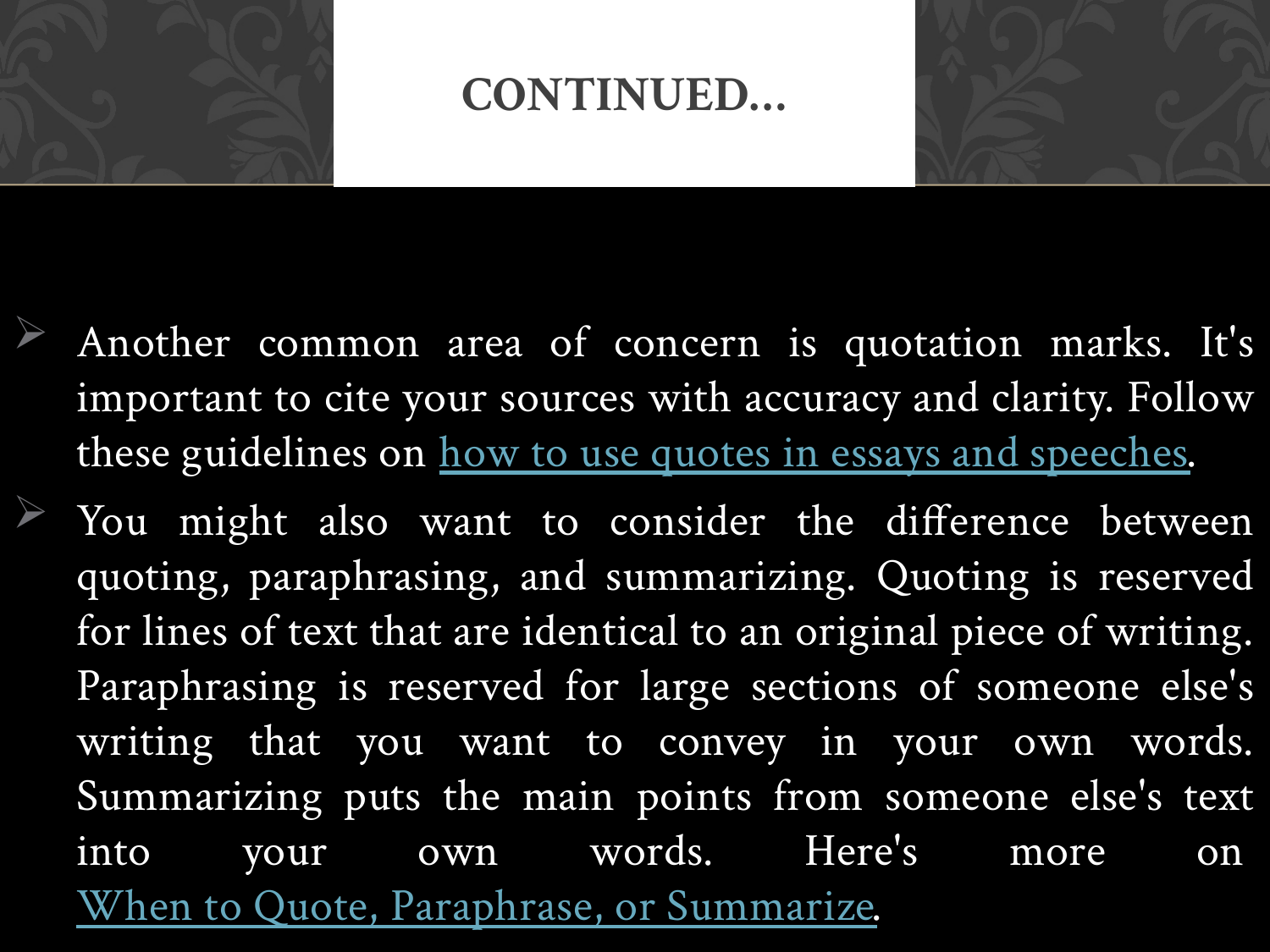

# CONTINUED…

Another common area of concern is quotation marks. It's important to cite your sources with accuracy and clarity. Follow these guidelines on how to use quotes in essays and speeches.
You might also want to consider the difference between quoting, paraphrasing, and summarizing. Quoting is reserved for lines of text that are identical to an original piece of writing. Paraphrasing is reserved for large sections of someone else's writing that you want to convey in your own words. Summarizing puts the main points from someone else's text into your own words. Here's more on When to Quote, Paraphrase, or Summarize.